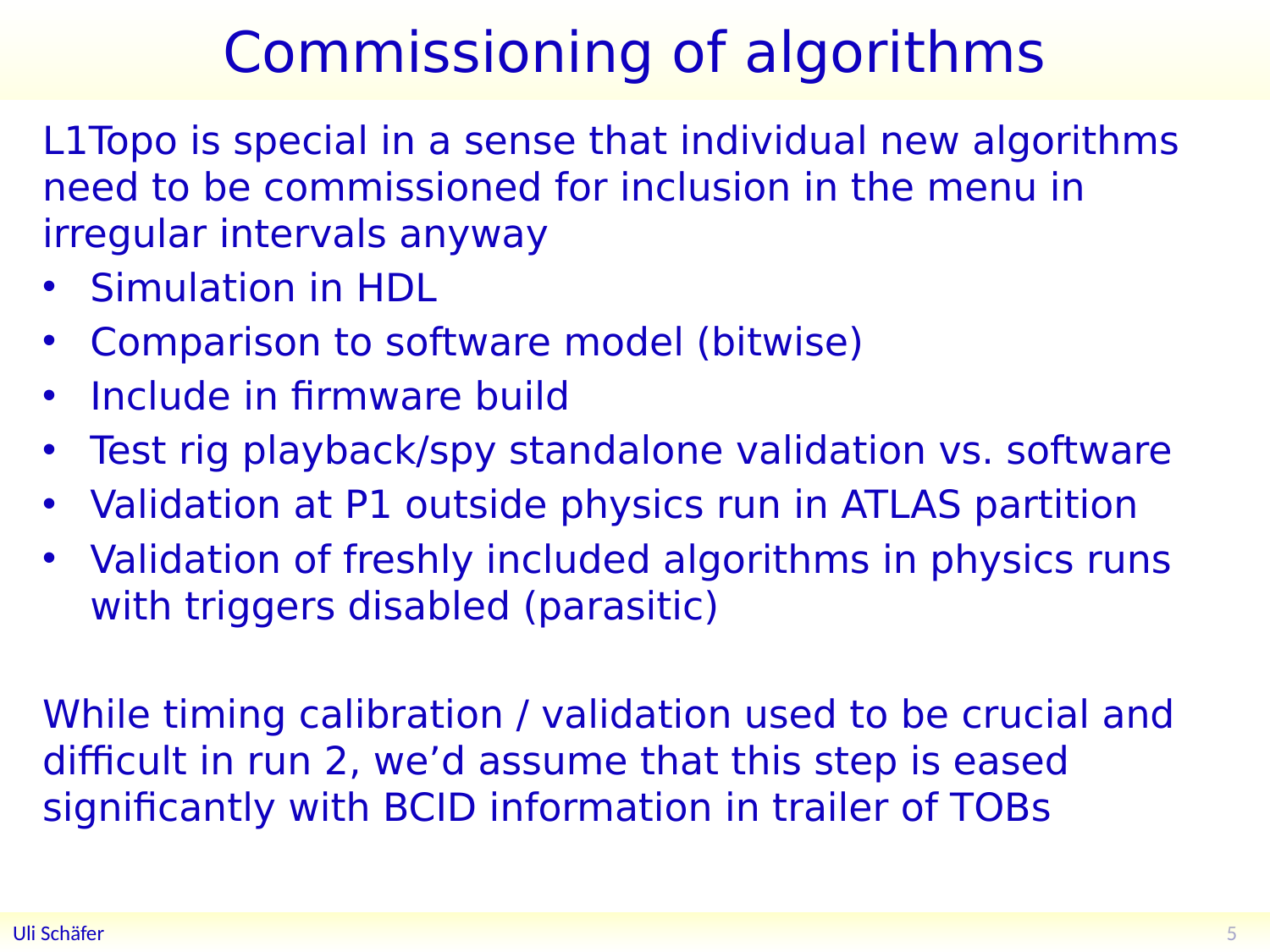

# Commissioning of algorithms
L1Topo is special in a sense that individual new algorithms need to be commissioned for inclusion in the menu in irregular intervals anyway
Simulation in HDL
Comparison to software model (bitwise)
Include in firmware build
Test rig playback/spy standalone validation vs. software
Validation at P1 outside physics run in ATLAS partition
Validation of freshly included algorithms in physics runs with triggers disabled (parasitic)

While timing calibration / validation used to be crucial and difficult in run 2, we’d assume that this step is eased significantly with BCID information in trailer of TOBs
5
Uli Schäfer